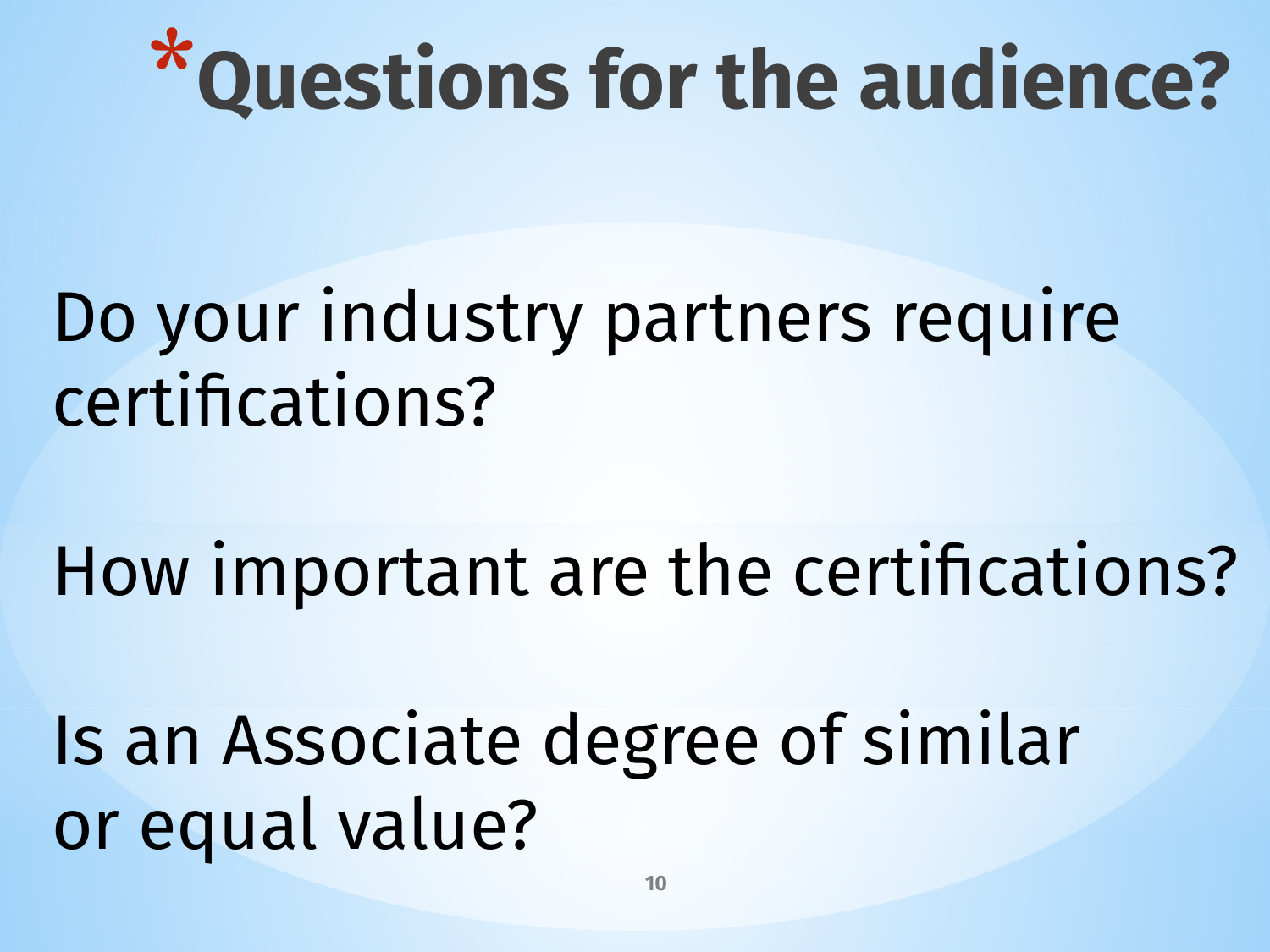

Questions for the audience?
Do your industry partners require
certifications?

How important are the certifications?

Is an Associate degree of similar
or equal value?

10